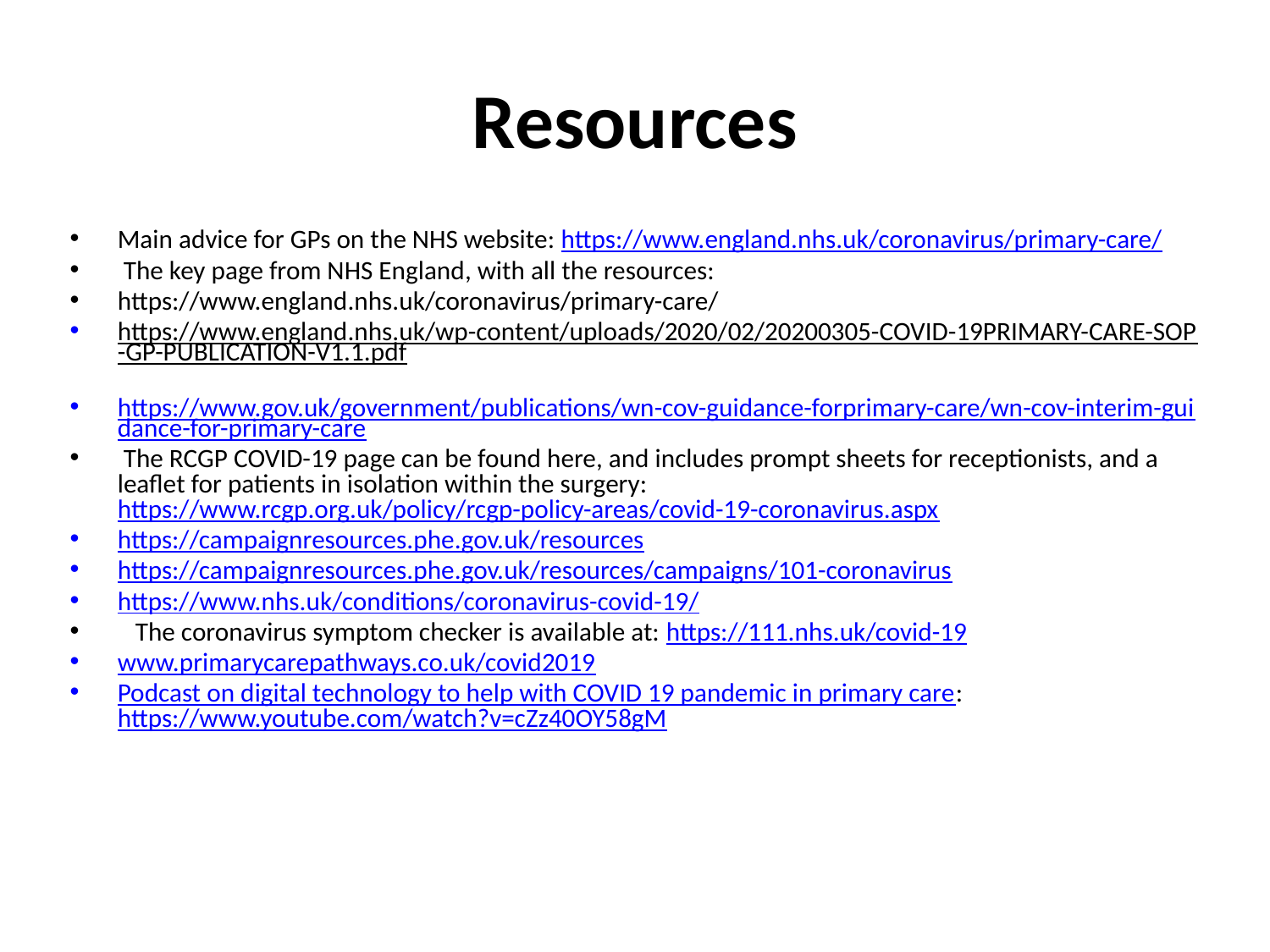

# Resources
Main advice for GPs on the NHS website: https://www.england.nhs.uk/coronavirus/primary-care/
 The key page from NHS England, with all the resources:
https://www.england.nhs.uk/coronavirus/primary-care/
https://www.england.nhs.uk/wp-content/uploads/2020/02/20200305-COVID-19PRIMARY-CARE-SOP-GP-PUBLICATION-V1.1.pdf
https://www.gov.uk/government/publications/wn-cov-guidance-forprimary-care/wn-cov-interim-guidance-for-primary-care
 The RCGP COVID-19 page can be found here, and includes prompt sheets for receptionists, and a leaflet for patients in isolation within the surgery: https://www.rcgp.org.uk/policy/rcgp-policy-areas/covid-19-coronavirus.aspx
https://campaignresources.phe.gov.uk/resources
https://campaignresources.phe.gov.uk/resources/campaigns/101-coronavirus
https://www.nhs.uk/conditions/coronavirus-covid-19/
   The coronavirus symptom checker is available at: https://111.nhs.uk/covid-19
www.primarycarepathways.co.uk/covid2019
Podcast on digital technology to help with COVID 19 pandemic in primary care: https://www.youtube.com/watch?v=cZz40OY58gM